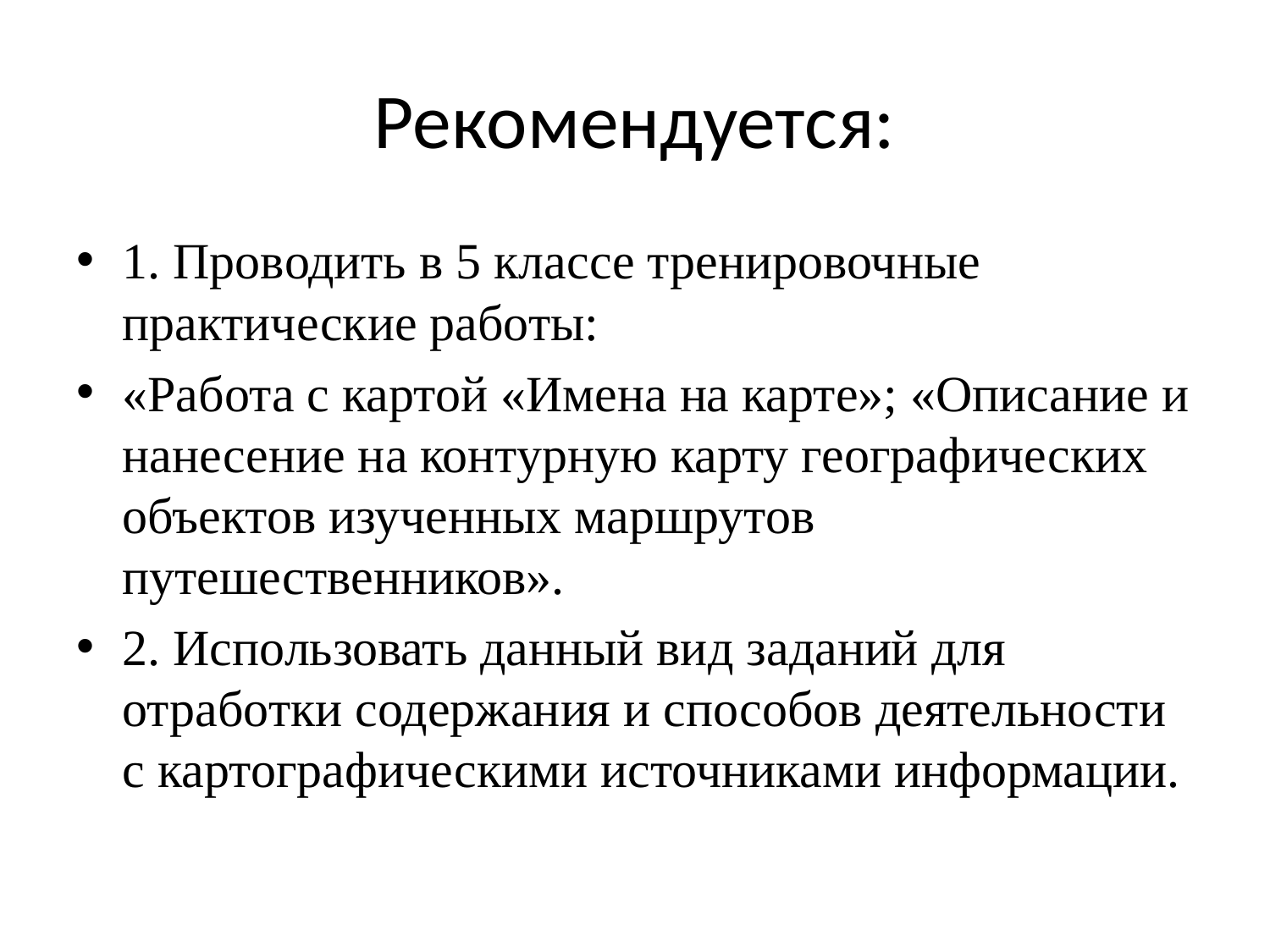

# Рекомендуется:
1. Проводить в 5 классе тренировочные практические работы:
«Работа с картой «Имена на карте»; «Описание и нанесение на контурную карту географических объектов изученных маршрутов путешественников».
2. Использовать данный вид заданий для отработки содержания и способов деятельности с картографическими источниками информации.